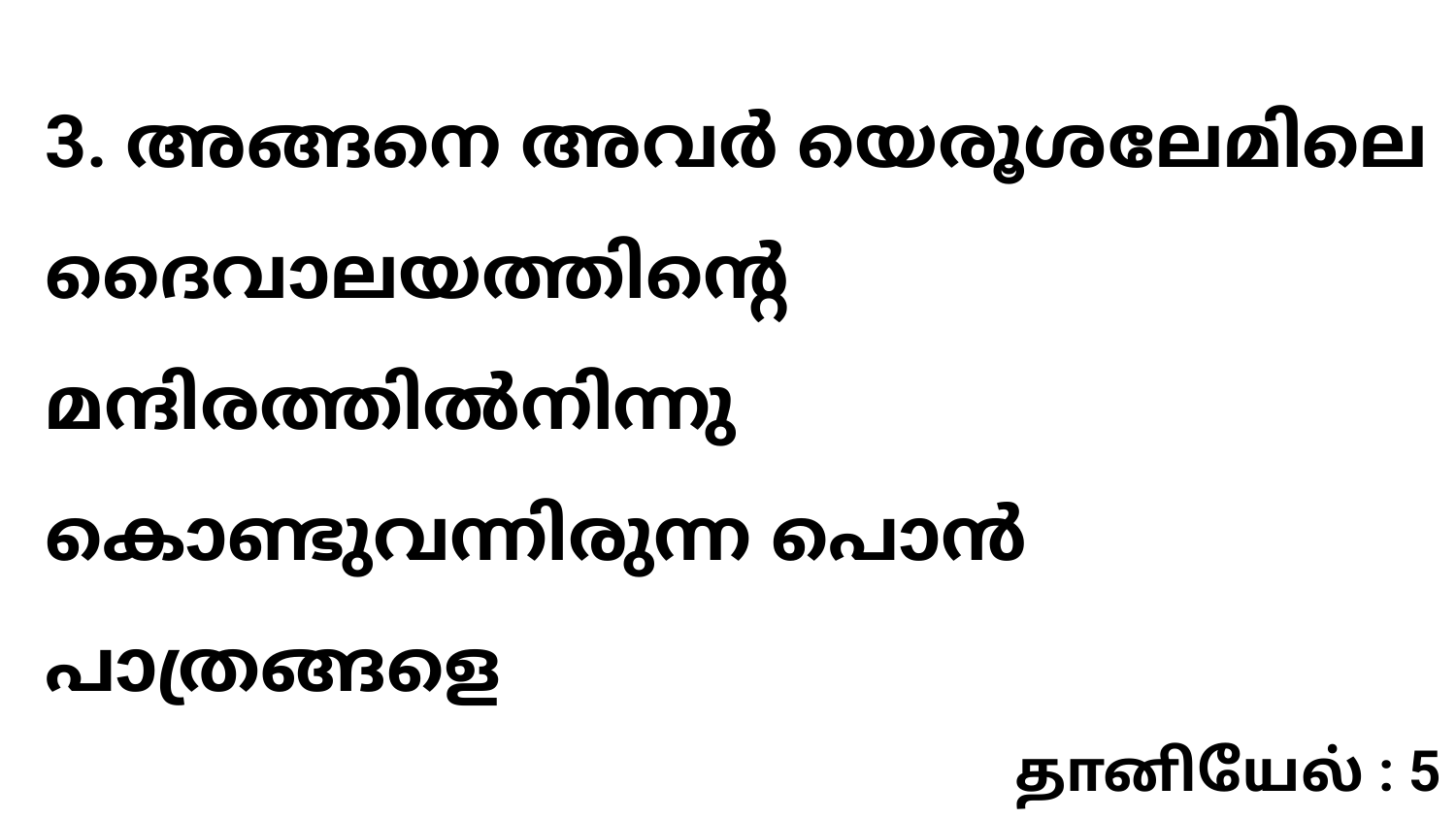

3. അങ്ങനെ അവർ യെരൂശലേമിലെ ദൈവാലയത്തിന്റെ മന്ദിരത്തിൽനിന്നു കൊണ്ടുവന്നിരുന്ന പൊൻ പാത്രങ്ങളെ
தானியேல் : 5